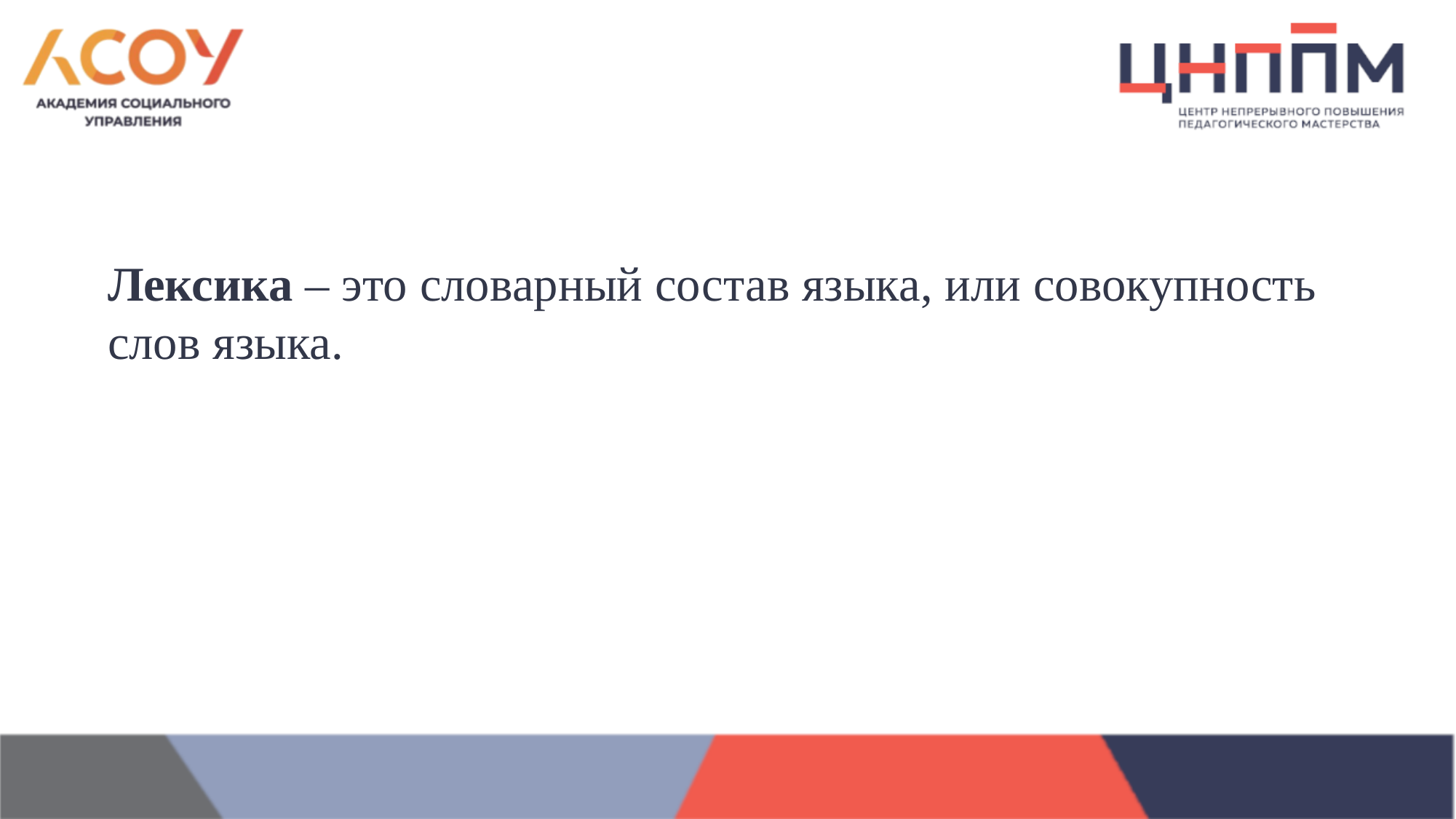

Лексика – это словарный состав языка, или совокупность слов языка.